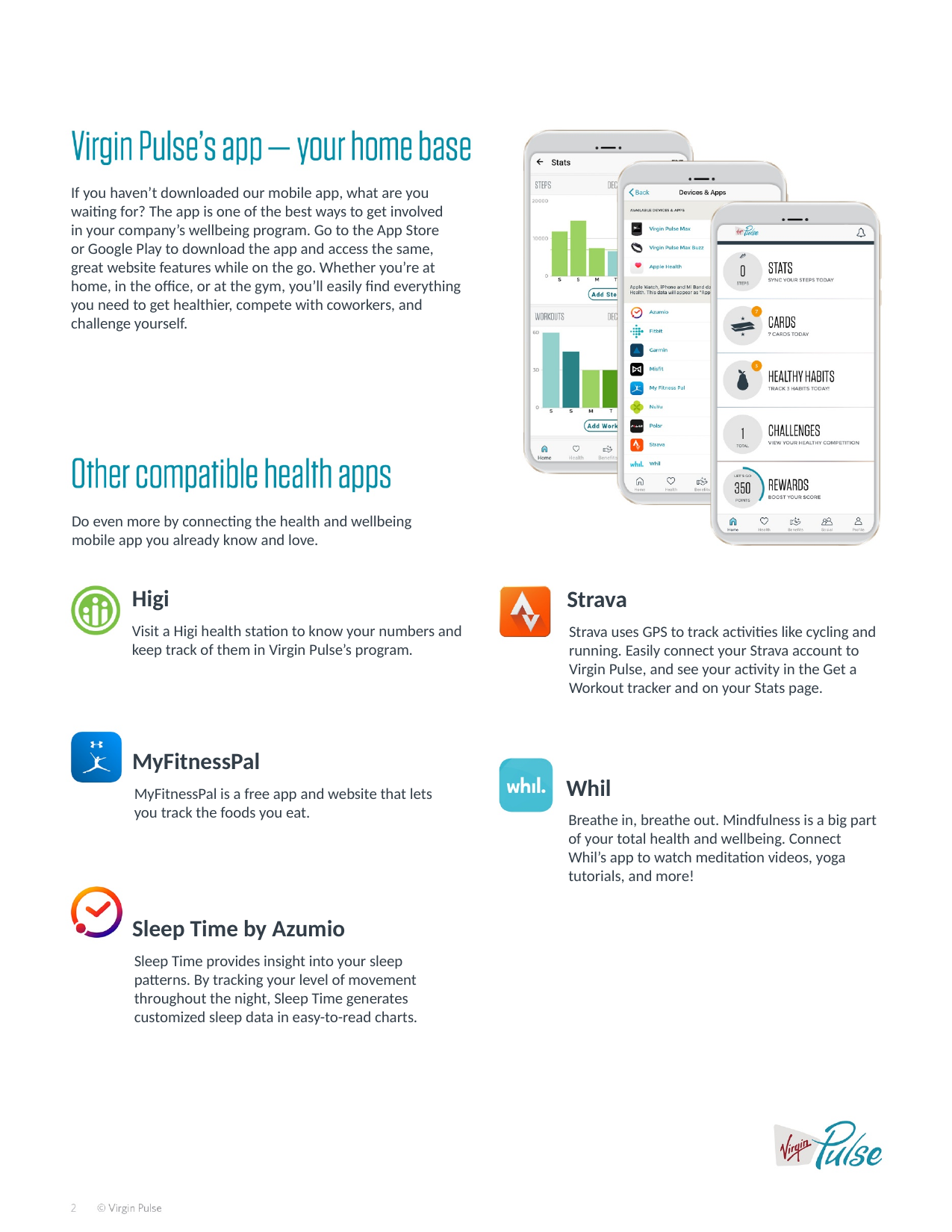

If you haven’t downloaded our mobile app, what are you waiting for? The app is one of the best ways to get involved
in your company’s wellbeing program. Go to the App Store
or Google Play to download the app and access the same, great website features while on the go. Whether you’re at home, in the office, or at the gym, you’ll easily find everything you need to get healthier, compete with coworkers, and challenge yourself.
Do even more by connecting the health and wellbeing mobile app you already know and love.
Higi
Strava
Visit a Higi health station to know your numbers and keep track of them in Virgin Pulse’s program.
Strava uses GPS to track activities like cycling and running. Easily connect your Strava account to Virgin Pulse, and see your activity in the Get a Workout tracker and on your Stats page.
MyFitnessPal
Whil
MyFitnessPal is a free app and website that lets you track the foods you eat.
Breathe in, breathe out. Mindfulness is a big part of your total health and wellbeing. Connect Whil’s app to watch meditation videos, yoga tutorials, and more!
Sleep Time by Azumio
Sleep Time provides insight into your sleep patterns. By tracking your level of movement throughout the night, Sleep Time generates customized sleep data in easy-to-read charts.